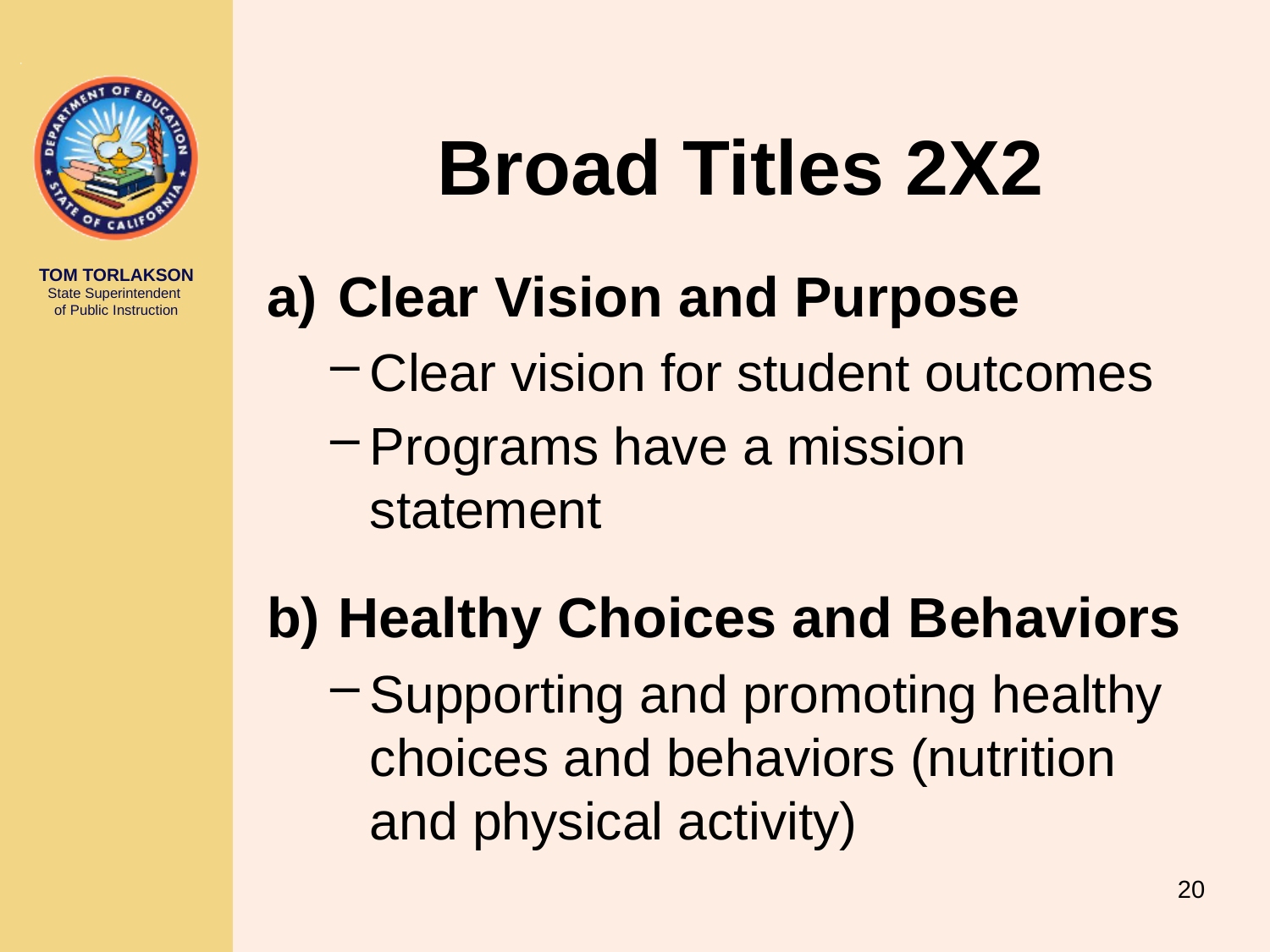

# Broad Titles 2X2
Clear Vision and Purpose
Clear vision for student outcomes
Programs have a mission statement
Healthy Choices and Behaviors
Supporting and promoting healthy choices and behaviors (nutrition and physical activity)

20